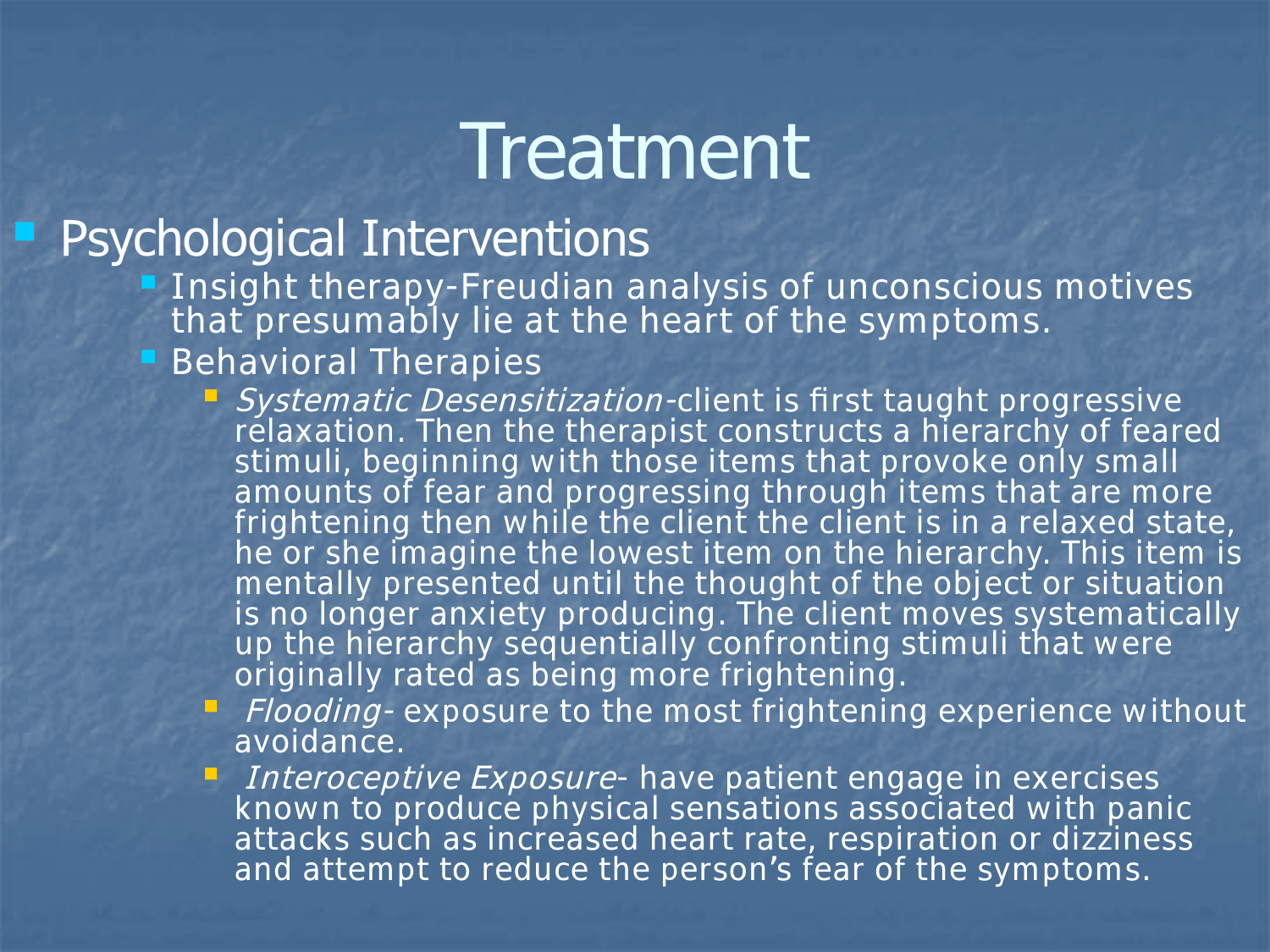

# Treatment
Psychological Interventions
Insight therapy-Freudian analysis of unconscious motives that presumably lie at the heart of the symptoms.
Behavioral Therapies
Systematic Desensitization-client is first taught progressive relaxation. Then the therapist constructs a hierarchy of feared stimuli, beginning with those items that provoke only small amounts of fear and progressing through items that are more frightening then while the client the client is in a relaxed state, he or she imagine the lowest item on the hierarchy. This item is mentally presented until the thought of the object or situation is no longer anxiety producing. The client moves systematically up the hierarchy sequentially confronting stimuli that were originally rated as being more frightening.
 Flooding- exposure to the most frightening experience without avoidance.
 Interoceptive Exposure- have patient engage in exercises known to produce physical sensations associated with panic attacks such as increased heart rate, respiration or dizziness and attempt to reduce the person’s fear of the symptoms.